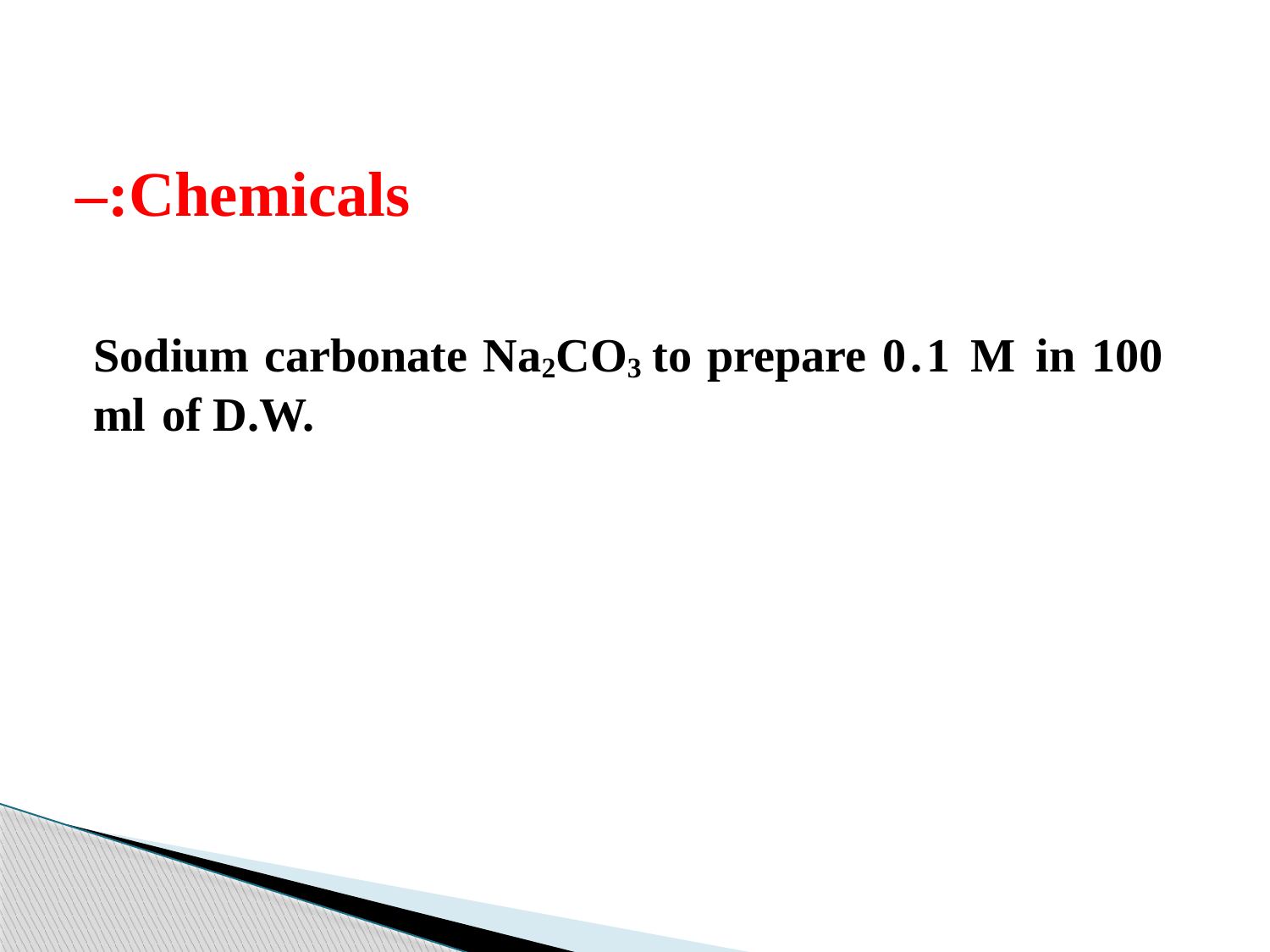

# Chemicals:–
Sodium carbonate Na2CO3 to prepare 0.1 M in 100 ml of D.W.